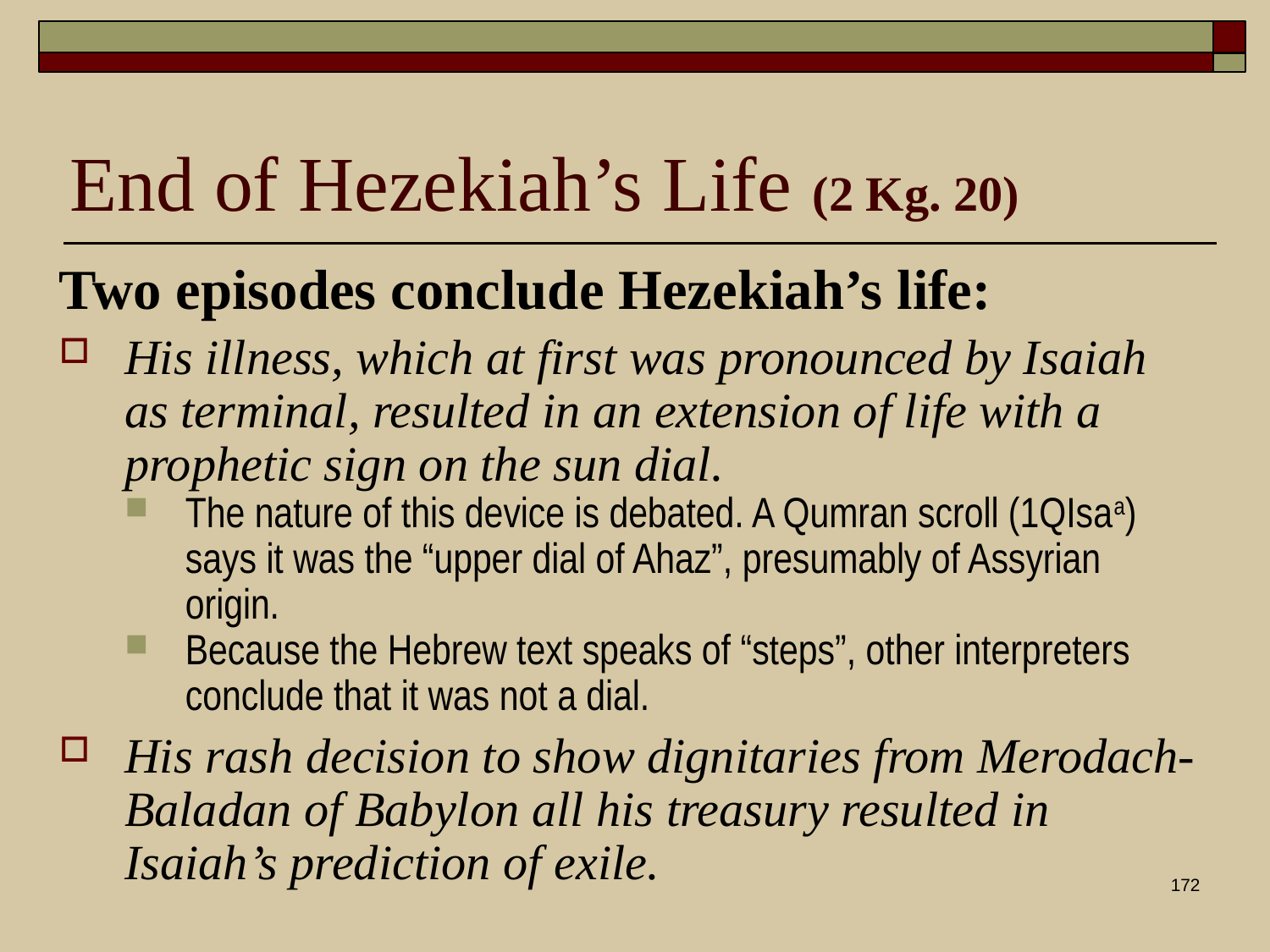

End of Hezekiah’s Life (2 Kg. 20)
Two episodes conclude Hezekiah’s life:
His illness, which at first was pronounced by Isaiah as terminal, resulted in an extension of life with a prophetic sign on the sun dial.
The nature of this device is debated. A Qumran scroll (1QIsaa) says it was the “upper dial of Ahaz”, presumably of Assyrian origin.
Because the Hebrew text speaks of “steps”, other interpreters conclude that it was not a dial.
His rash decision to show dignitaries from Merodach-Baladan of Babylon all his treasury resulted in Isaiah’s prediction of exile.
172